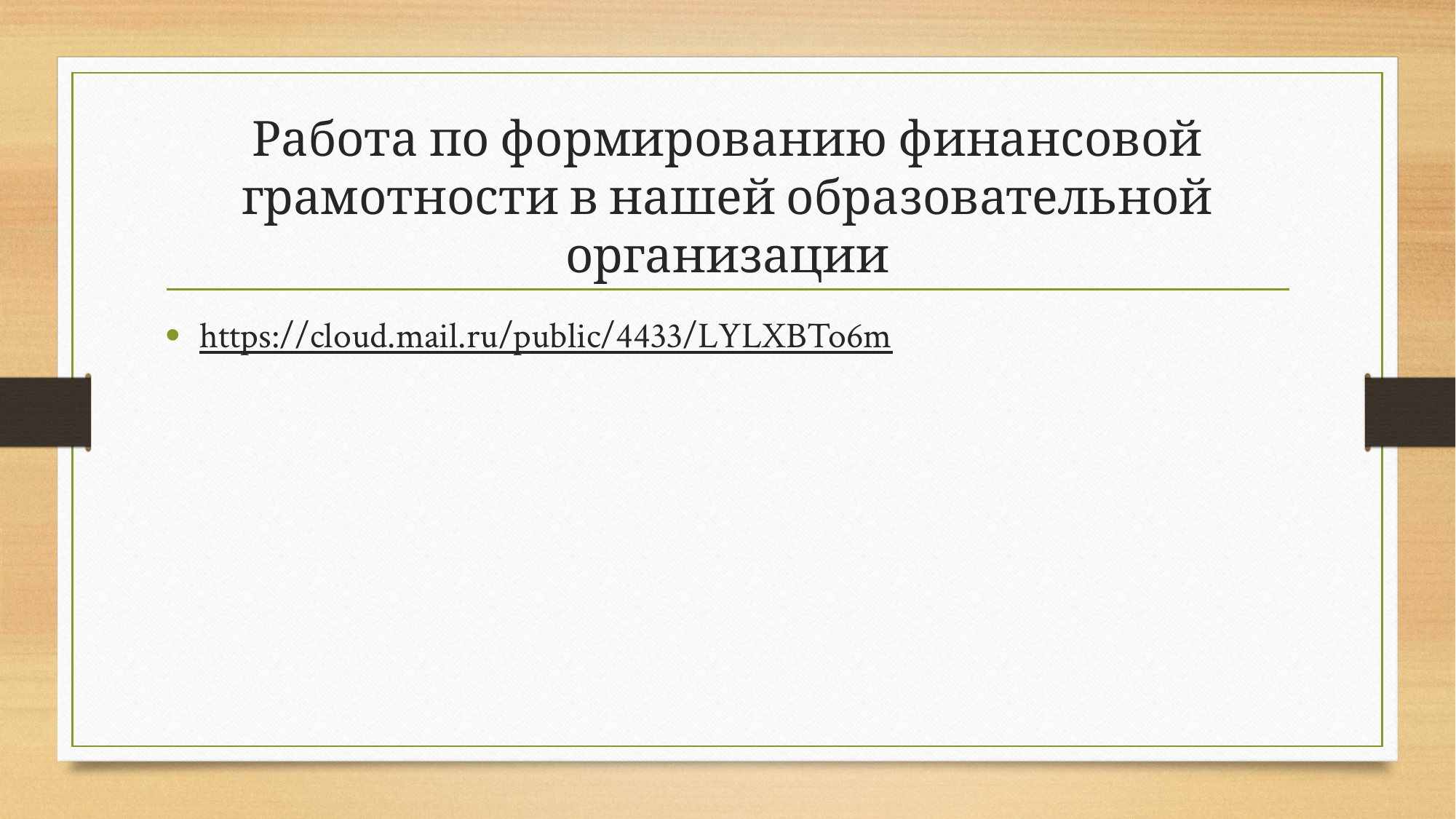

# Работа по формированию финансовой грамотности в нашей образовательной организации
https://cloud.mail.ru/public/4433/LYLXBTo6m